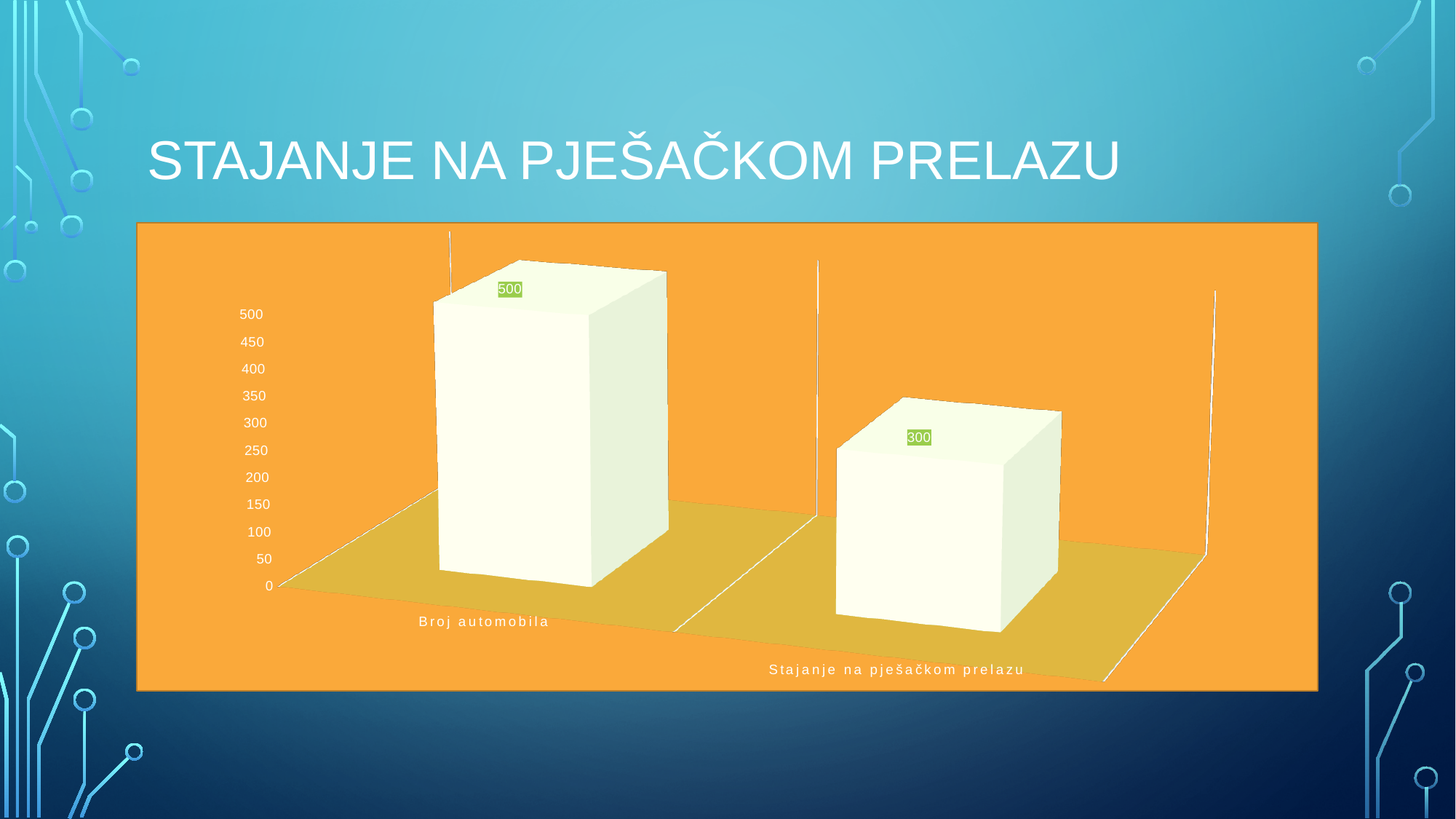

# Stajanje na pješačkom prelazu

[unsupported chart]